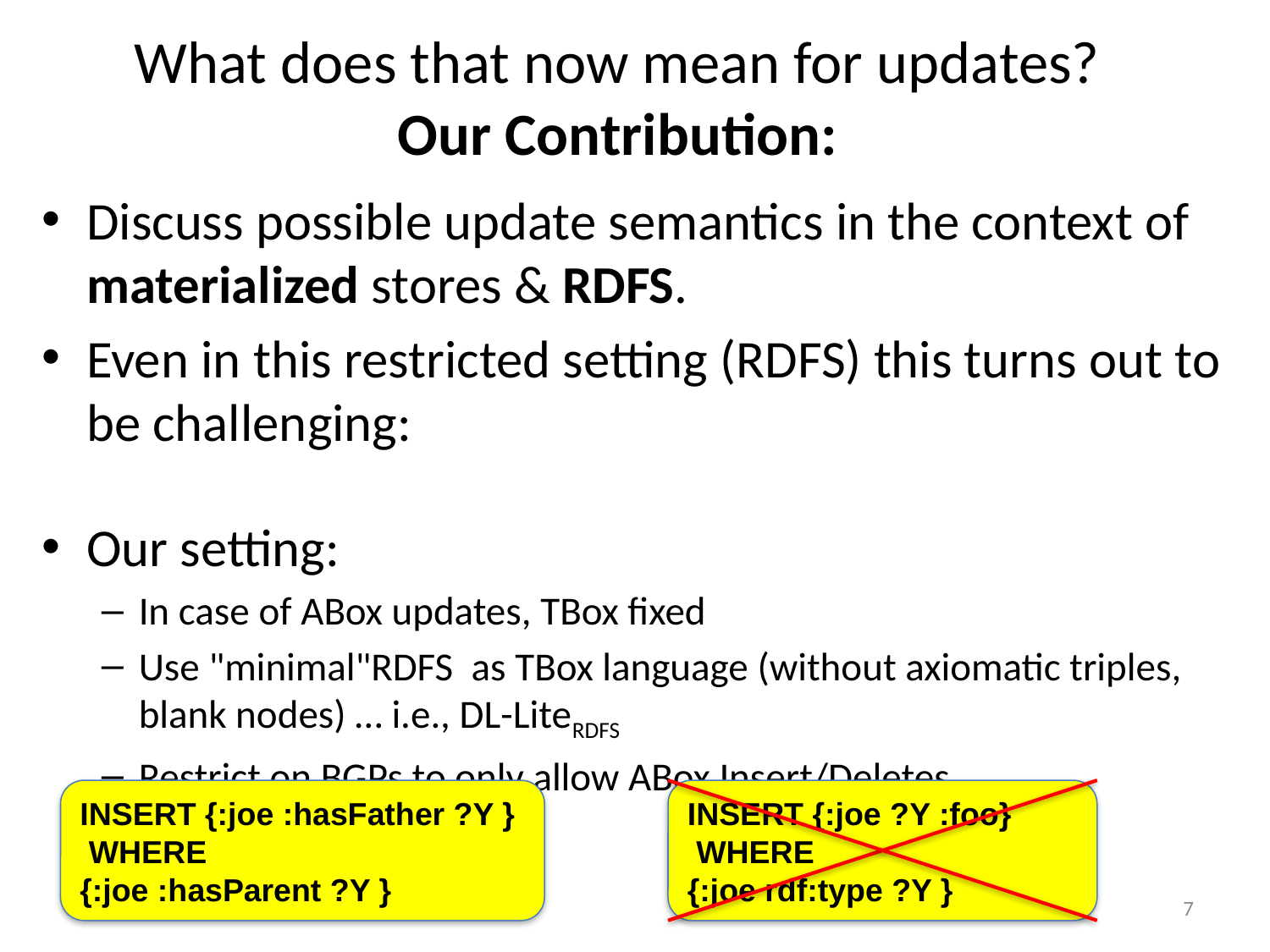

# What does that now mean for updates? Our Contribution:
Discuss possible update semantics in the context of materialized stores & RDFS.
Even in this restricted setting (RDFS) this turns out to be challenging:

Our setting:
In case of ABox updates, TBox fixed
Use "minimal"RDFS  as TBox language (without axiomatic triples, blank nodes) … i.e., DL-LiteRDFS
Restrict on BGPs to only allow ABox Insert/Deletes
INSERT {:joe :hasFather ?Y }
 WHERE
{:joe :hasParent ?Y }
INSERT {:joe ?Y :foo}
 WHERE
{:joe rdf:type ?Y }
7